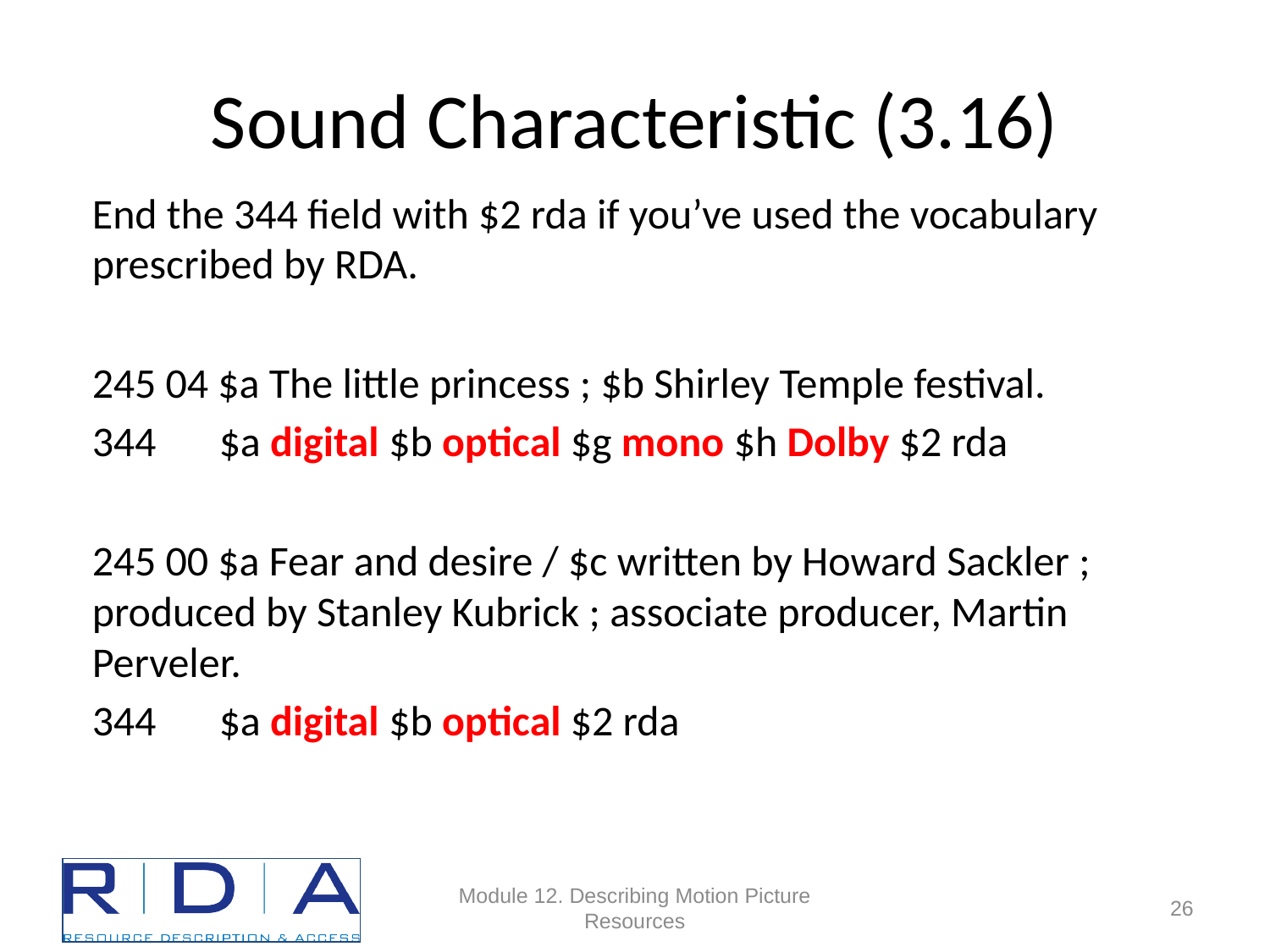

# Sound Characteristic (3.16)
End the 344 field with $2 rda if you’ve used the vocabulary prescribed by RDA.

245 04 $a The little princess ; $b Shirley Temple festival.
344	$a digital $b optical $g mono $h Dolby $2 rda

245 00 $a Fear and desire / $c written by Howard Sackler ; produced by Stanley Kubrick ; associate producer, Martin Perveler.
344	$a digital $b optical $2 rda

Module 12. Describing Motion Picture Resources
26